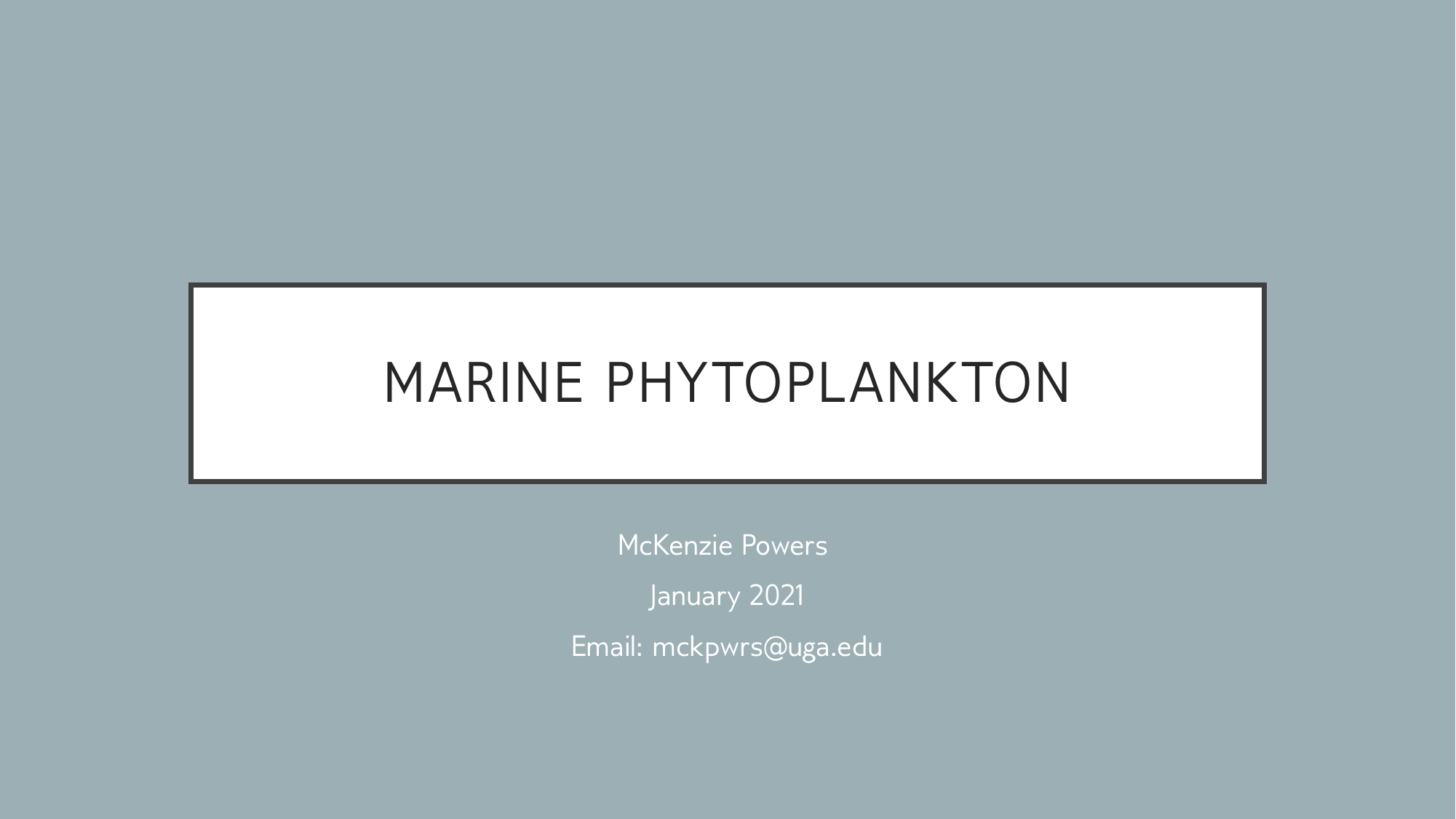

# Marine Phytoplankton
McKenzie Powers
January 2021
Email: mckpwrs@uga.edu